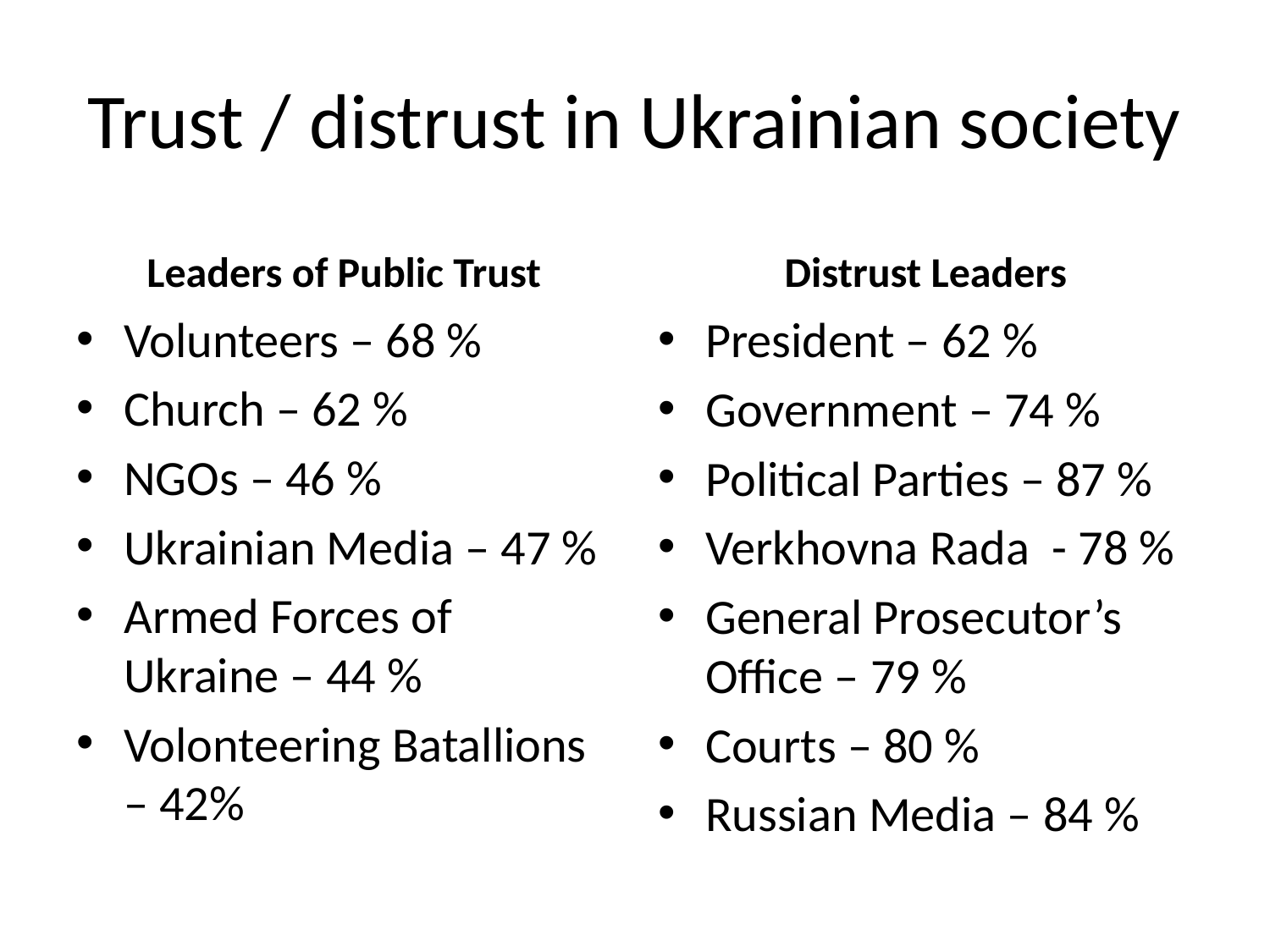

# Trust / distrust in Ukrainian society
Leaders of Public Trust
Distrust Leaders
Volunteers – 68 %
Church – 62 %
NGOs – 46 %
Ukrainian Media – 47 %
Armed Forces of Ukraine – 44 %
Volonteering Batallions – 42%
President – 62 %
Government – 74 %
Political Parties – 87 %
Verkhovna Rada  - 78 %
General Prosecutor’s Office – 79 %
Courts – 80 %
Russian Media – 84 %